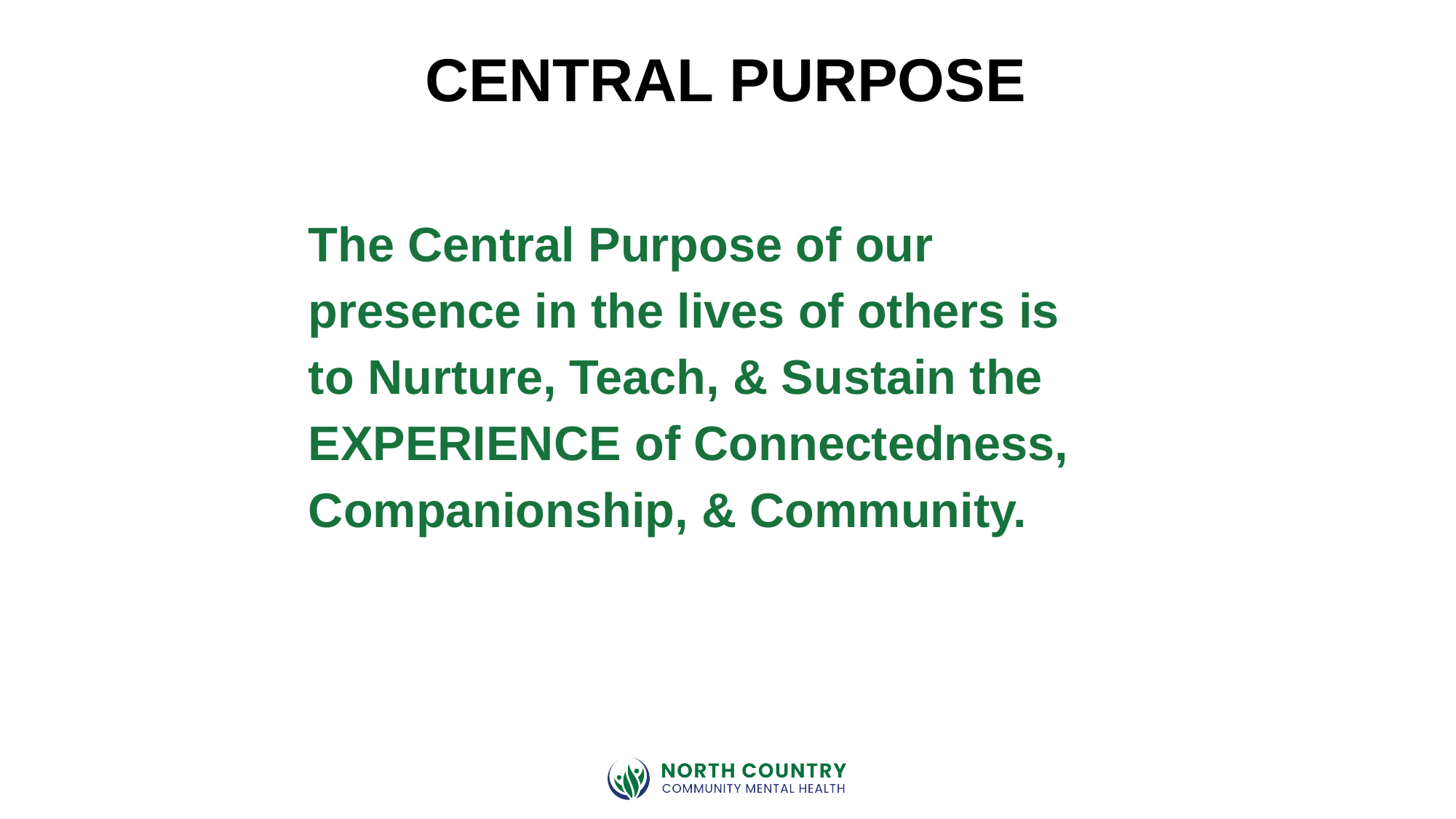

# CENTRAL PURPOSE
The Central Purpose of our presence in the lives of others is to Nurture, Teach, & Sustain the EXPERIENCE of Connectedness, Companionship, & Community.